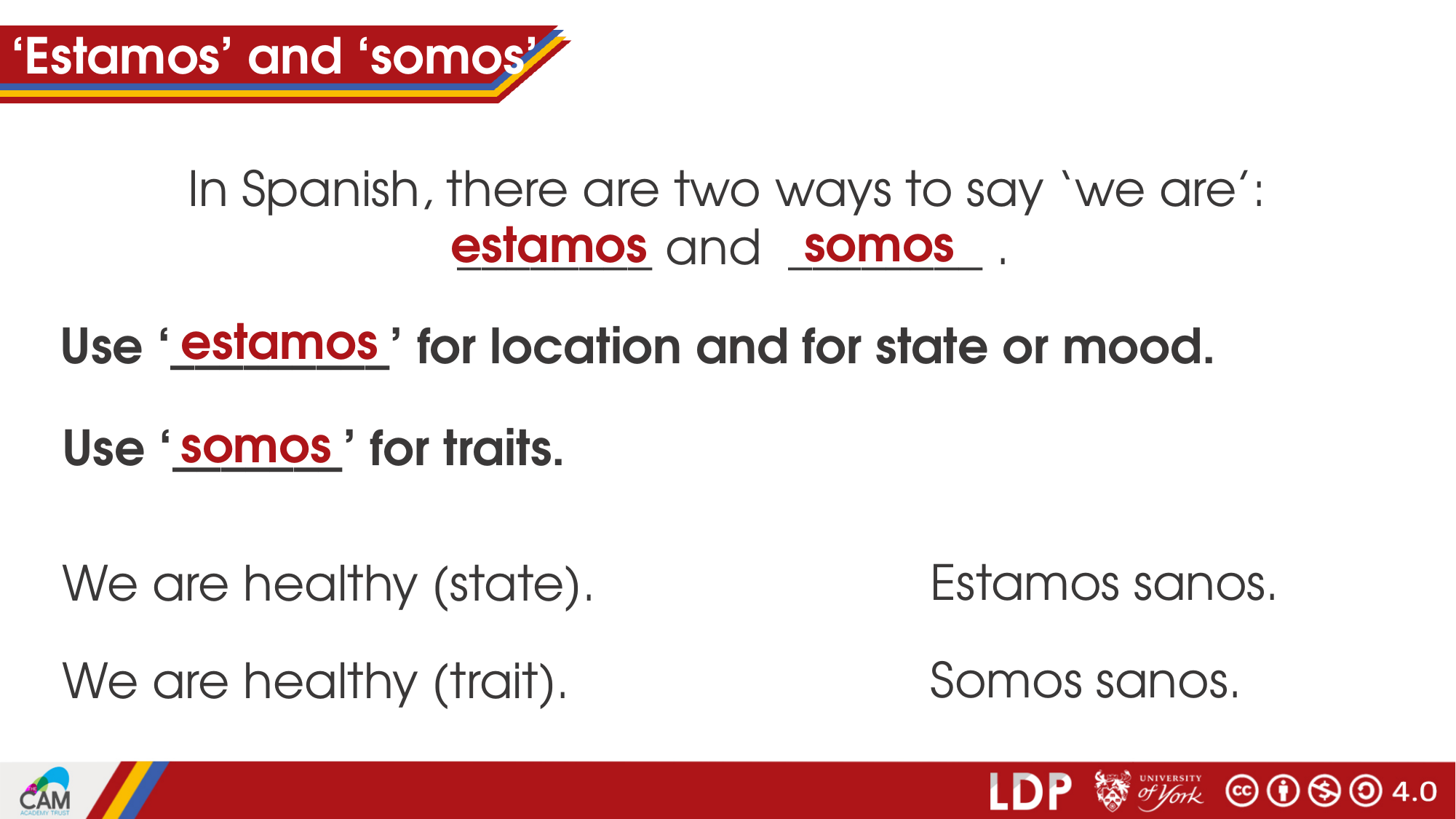

# ‘Estamos’ and ‘somos’
In Spanish, there are two ways to say ‘we are’:
 ________ and  ________ .
somos
estamos
estamos
Use ‘_________’ for location and for state or mood.
somos
Use ‘_______’ for traits.
Estamos sanos.
We are healthy (state).
Somos sanos.
We are healthy (trait).